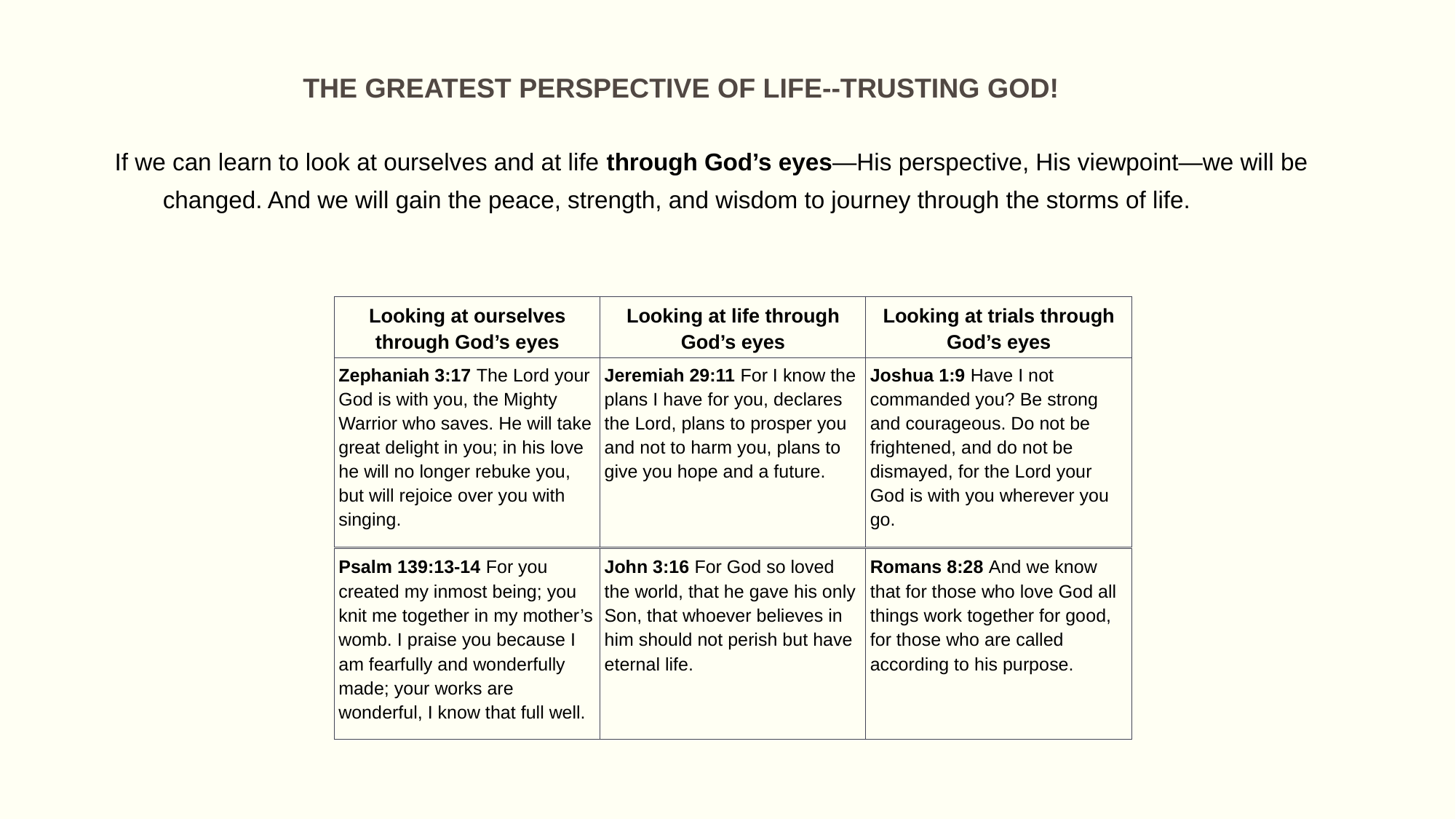

THE GREATEST PERSPECTIVE OF LIFE--TRUSTING GOD!
If we can learn to look at ourselves and at life through God’s eyes—His perspective, His viewpoint—we will be changed. And we will gain the peace, strength, and wisdom to journey through the storms of life.

| Looking at ourselves through God’s eyes | Looking at life through God’s eyes | Looking at trials through God’s eyes |
| --- | --- | --- |
| Zephaniah 3:17 The Lord your God is with you, the Mighty Warrior who saves. He will take great delight in you; in his love he will no longer rebuke you, but will rejoice over you with singing. | Jeremiah 29:11 For I know the plans I have for you, declares the Lord, plans to prosper you and not to harm you, plans to give you hope and a future. | Joshua 1:9 Have I not commanded you? Be strong and courageous. Do not be frightened, and do not be dismayed, for the Lord your God is with you wherever you go. |

| Psalm 139:13-14 For you created my inmost being; you knit me together in my mother’s womb. I praise you because I am fearfully and wonderfully made; your works are wonderful, I know that full well. | John 3:16 For God so loved the world, that he gave his only Son, that whoever believes in him should not perish but have eternal life. | Romans 8:28 And we know that for those who love God all things work together for good, for those who are called according to his purpose. |
| --- | --- | --- |